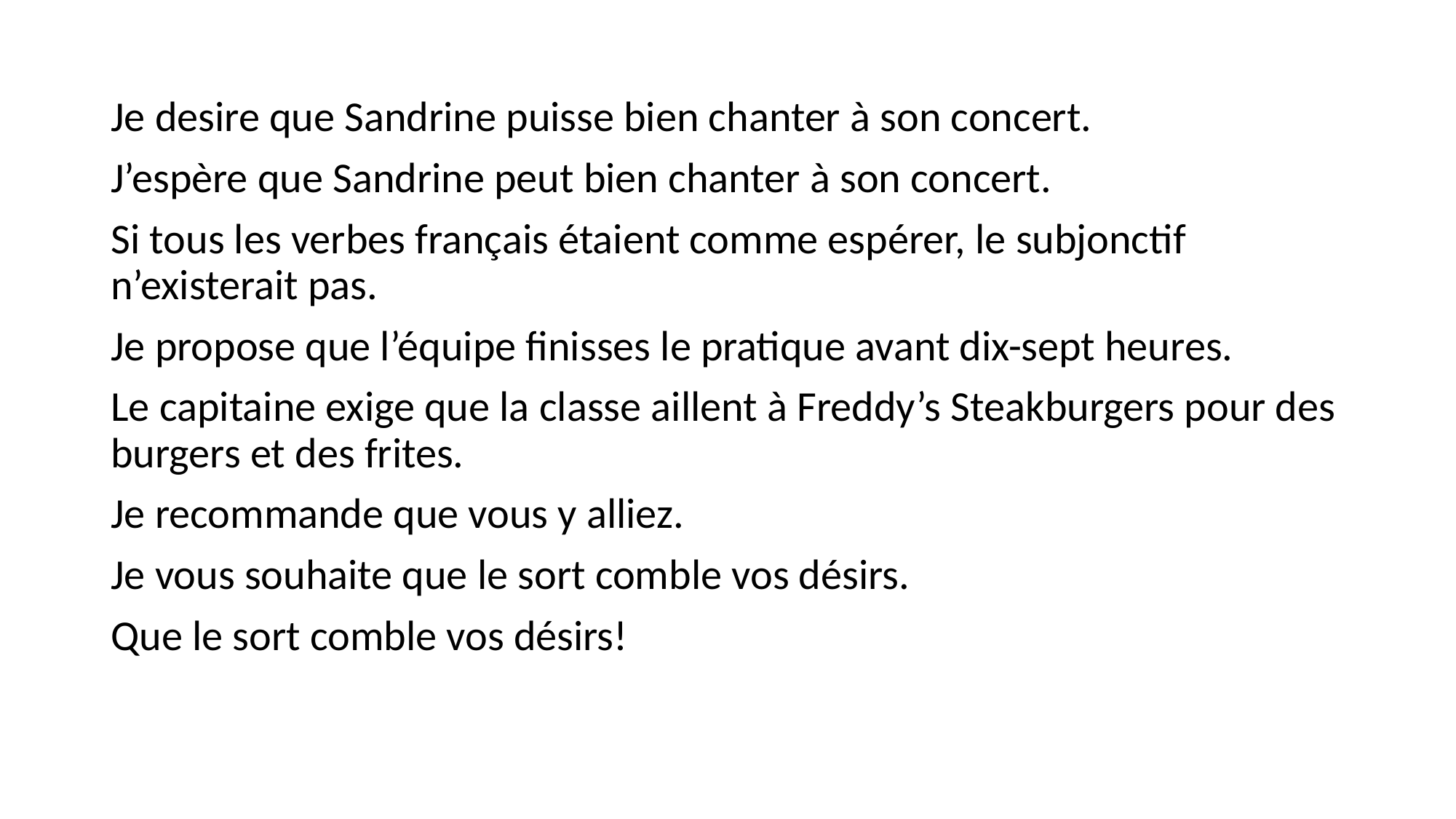

#
Je desire que Sandrine puisse bien chanter à son concert.
J’espère que Sandrine peut bien chanter à son concert.
Si tous les verbes français étaient comme espérer, le subjonctif n’existerait pas.
Je propose que l’équipe finisses le pratique avant dix-sept heures.
Le capitaine exige que la classe aillent à Freddy’s Steakburgers pour des burgers et des frites.
Je recommande que vous y alliez.
Je vous souhaite que le sort comble vos désirs.
Que le sort comble vos désirs!